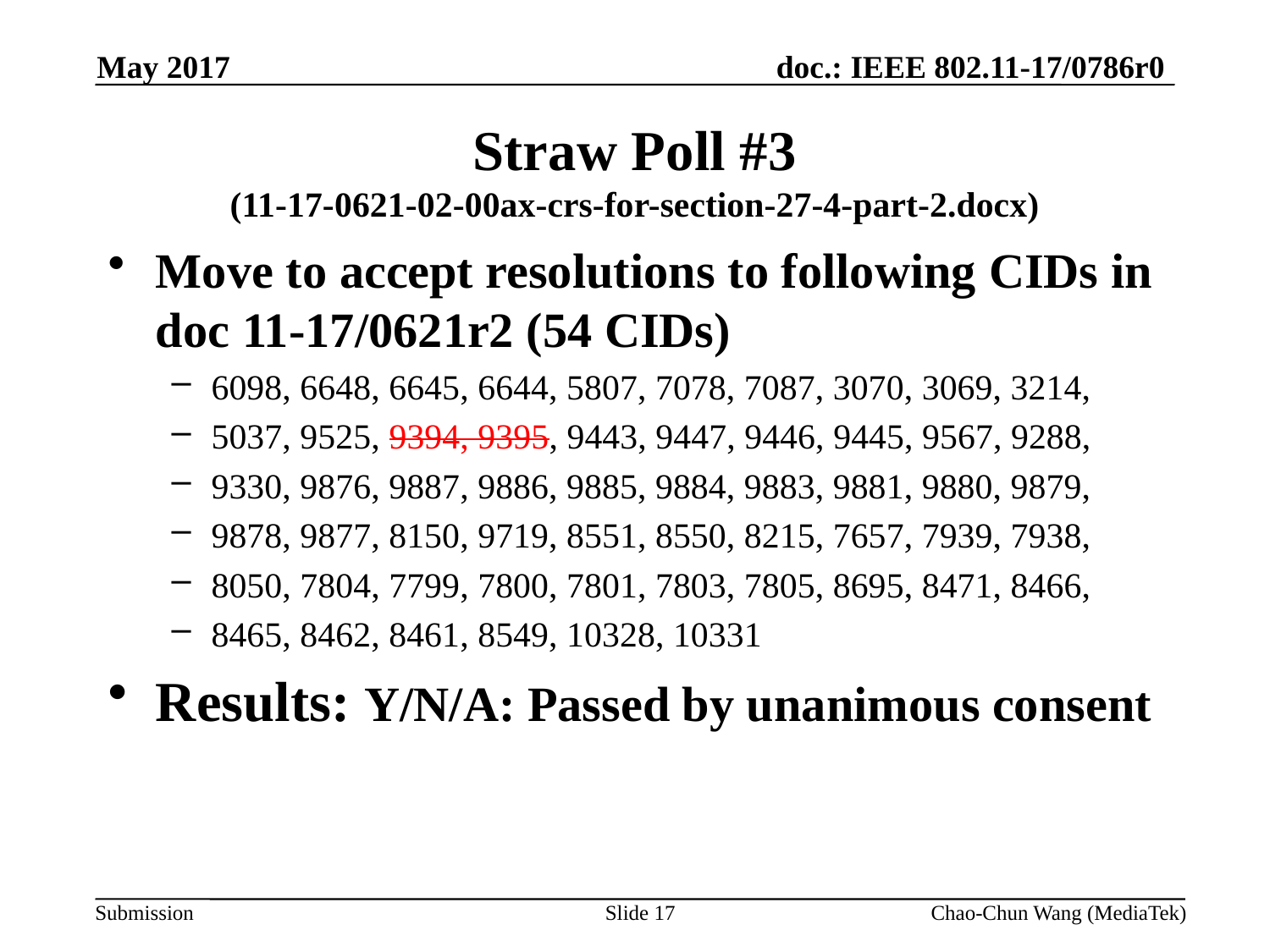

May 2017
# Straw Poll #3 (11-17-0621-02-00ax-crs-for-section-27-4-part-2.docx)
Move to accept resolutions to following CIDs in doc 11-17/0621r2 (54 CIDs)
6098, 6648, 6645, 6644, 5807, 7078, 7087, 3070, 3069, 3214,
5037, 9525, 9394, 9395, 9443, 9447, 9446, 9445, 9567, 9288,
9330, 9876, 9887, 9886, 9885, 9884, 9883, 9881, 9880, 9879,
9878, 9877, 8150, 9719, 8551, 8550, 8215, 7657, 7939, 7938,
8050, 7804, 7799, 7800, 7801, 7803, 7805, 8695, 8471, 8466,
8465, 8462, 8461, 8549, 10328, 10331
Results: Y/N/A: Passed by unanimous consent

Slide 17
Chao-Chun Wang (MediaTek)